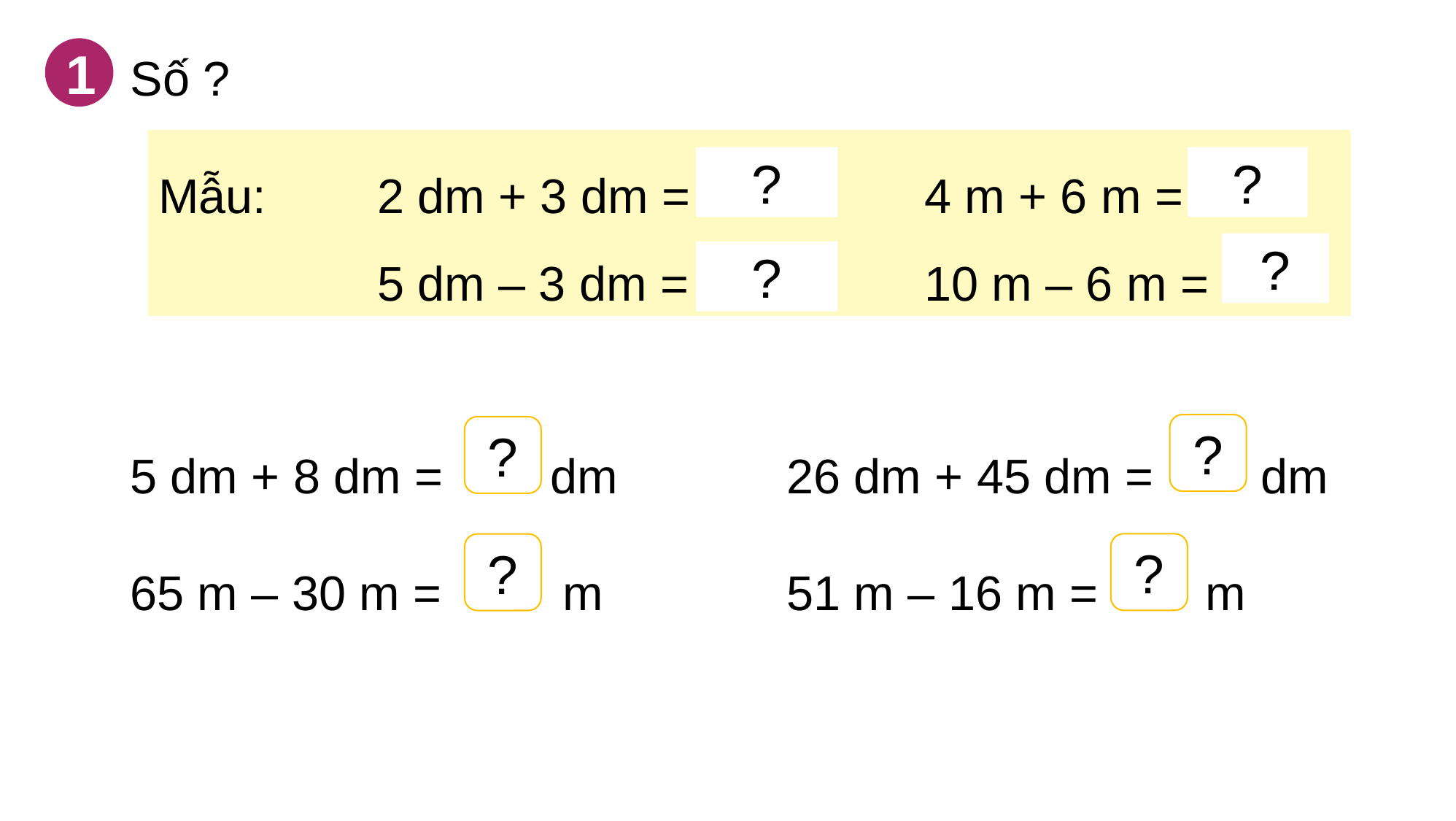

1
Số ?
Mẫu:      	2 dm + 3 dm = 5 dm		4 m + 6 m = 10 m
 		5 dm – 3 dm = 2 dm		10 m – 6 m = 4 m
?
?
?
?
5 dm + 8 dm =        dm		26 dm + 45 dm =        dm
65 m – 30 m =         m		51 m – 16 m =        m
?
?
?
?